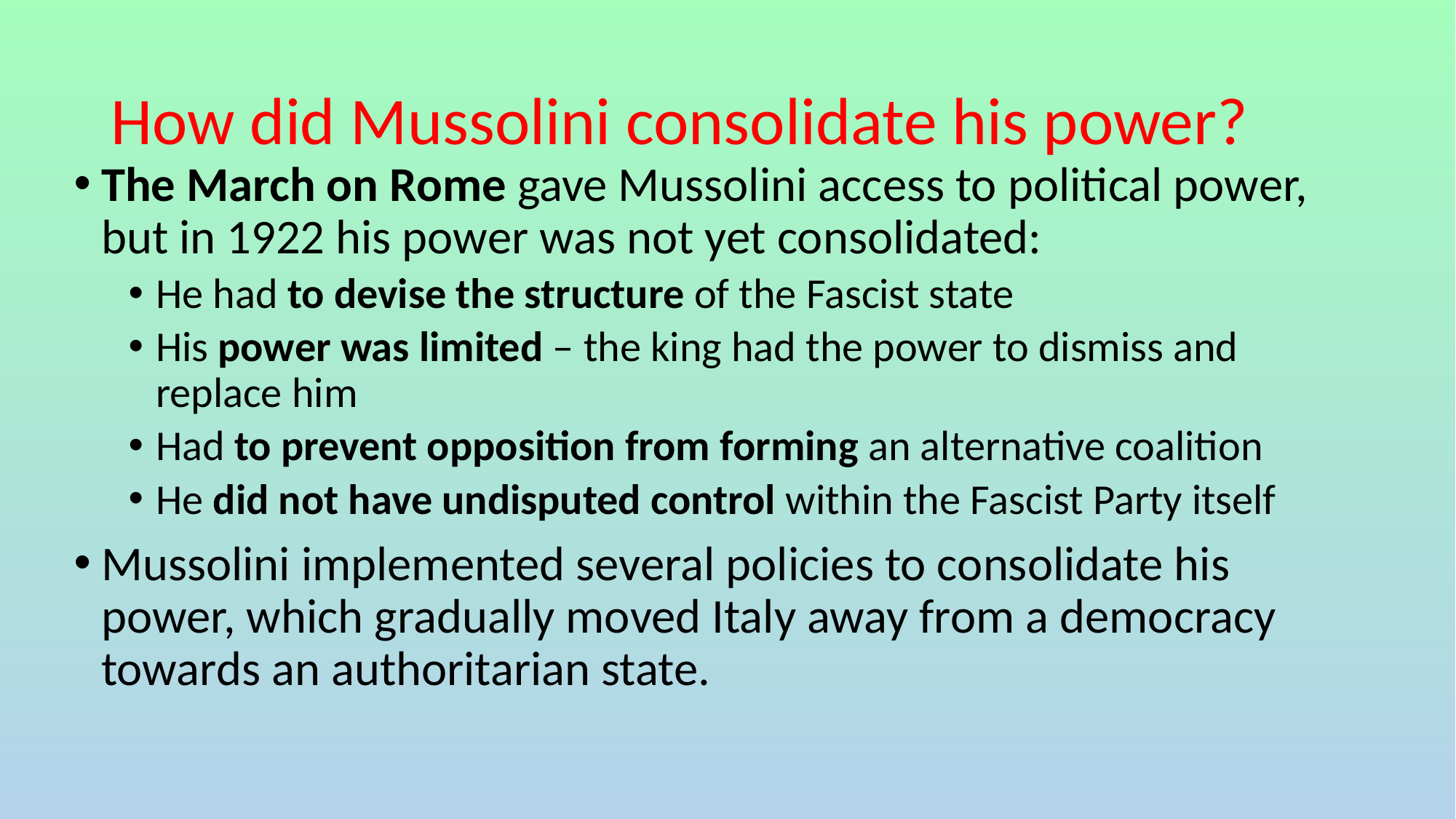

# How did Mussolini consolidate his power?
The March on Rome gave Mussolini access to political power, but in 1922 his power was not yet consolidated:
He had to devise the structure of the Fascist state
His power was limited – the king had the power to dismiss and replace him
Had to prevent opposition from forming an alternative coalition
He did not have undisputed control within the Fascist Party itself
Mussolini implemented several policies to consolidate his power, which gradually moved Italy away from a democracy towards an authoritarian state.